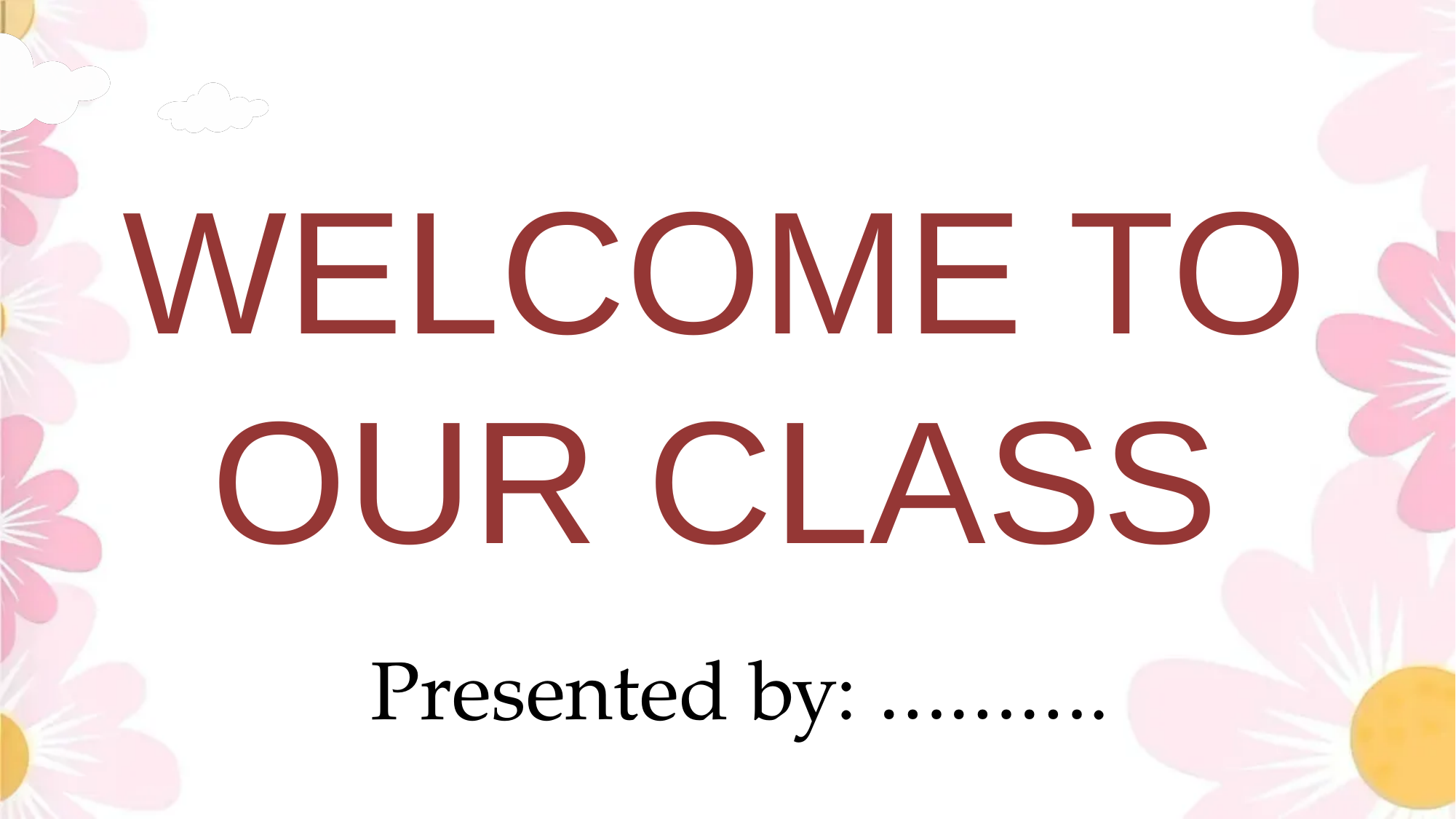

WELCOME TO OUR CLASS
Presented by: ……….